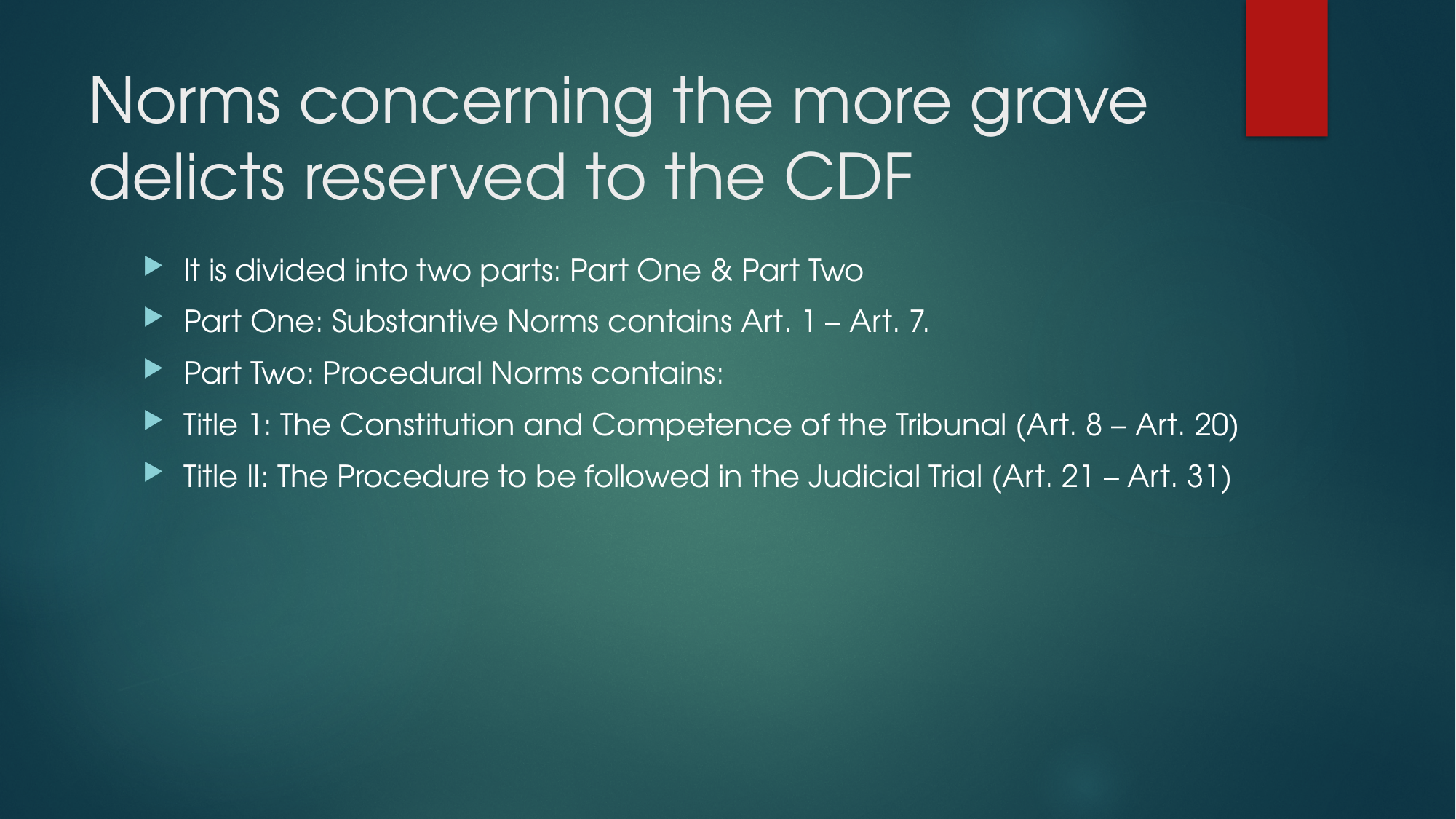

# Norms concerning the more grave delicts reserved to the CDF
It is divided into two parts: Part One & Part Two
Part One: Substantive Norms contains Art. 1 – Art. 7.
Part Two: Procedural Norms contains:
Title 1: The Constitution and Competence of the Tribunal (Art. 8 – Art. 20)
Title II: The Procedure to be followed in the Judicial Trial (Art. 21 – Art. 31)